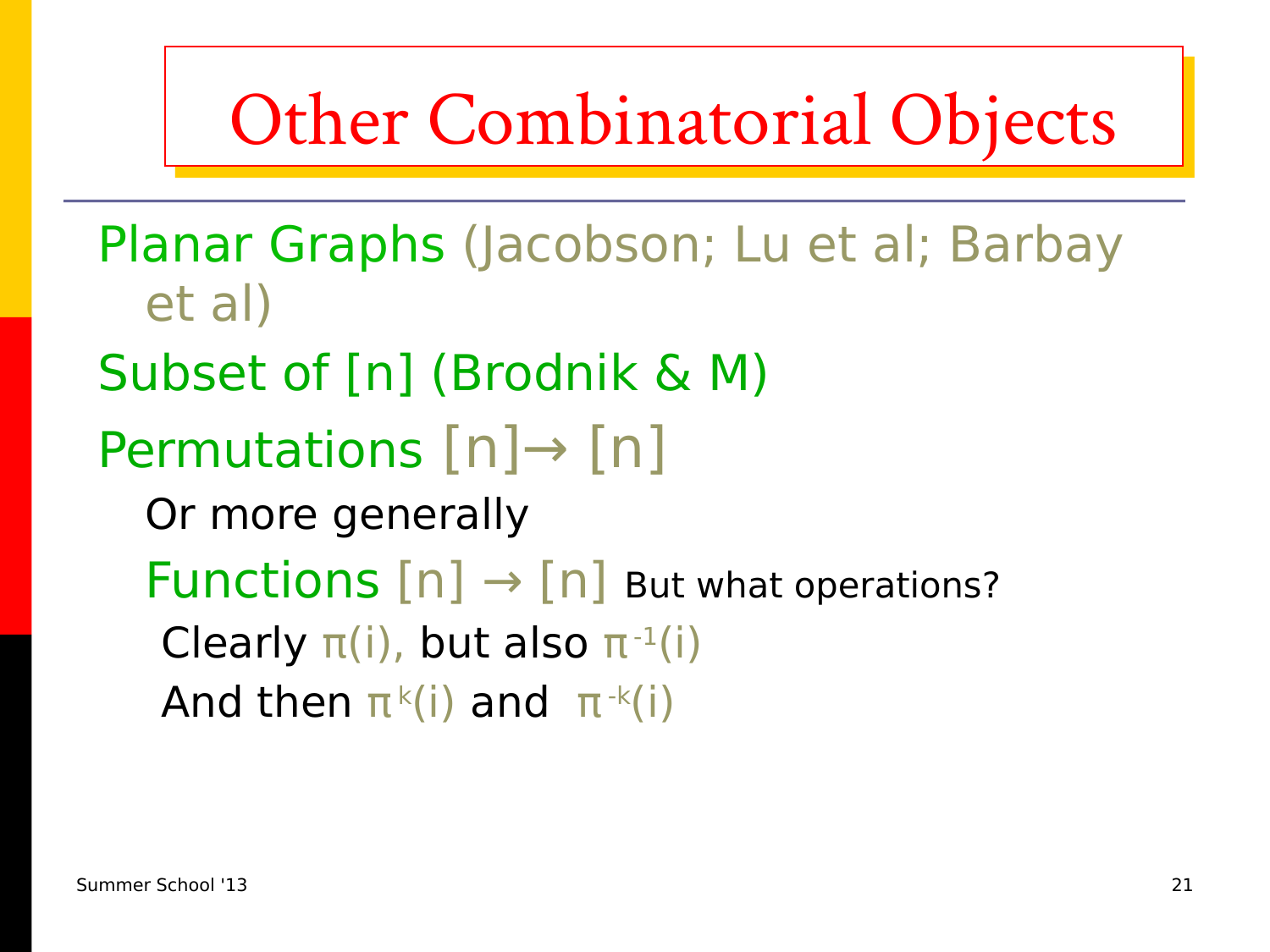

# Other Combinatorial Objects
Planar Graphs (Jacobson; Lu et al; Barbay et al)
Subset of [n] (Brodnik & M)
Permutations [n]→ [n]
	Or more generally
	Functions [n] → [n] But what operations?
Clearly π(i), but also π -1(i)
And then π k(i) and  π -k(i)
Summer School '13
21